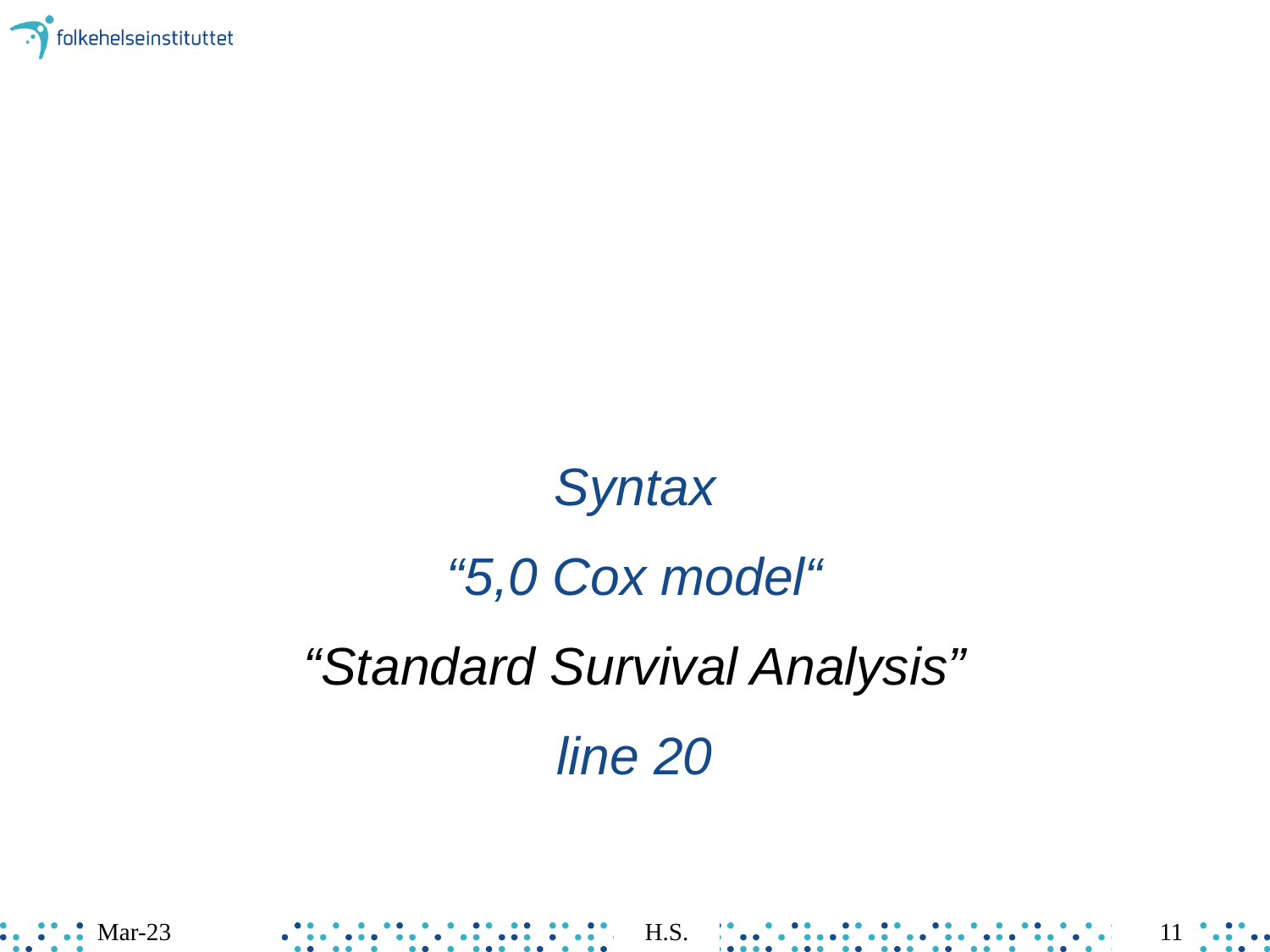

Syntax
“5,0 Cox model“
“Standard Survival Analysis”
line 20
Mar-23
H.S.
11